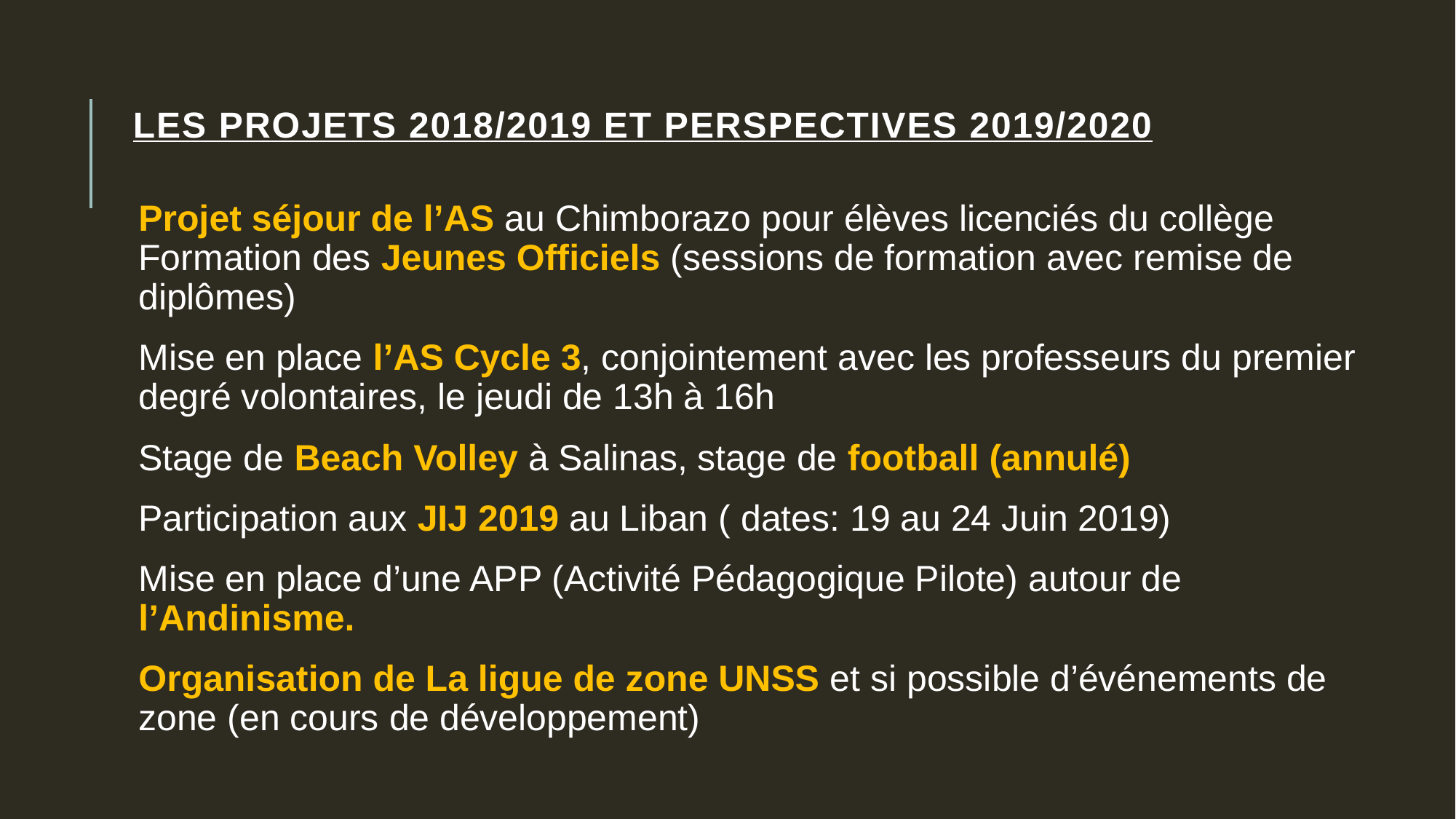

# Les projets 2018/2019 et perSpectives 2019/2020
Projet séjour de l’AS au Chimborazo pour élèves licenciés du collège Formation des Jeunes Officiels (sessions de formation avec remise de diplômes)
Mise en place l’AS Cycle 3, conjointement avec les professeurs du premier degré volontaires, le jeudi de 13h à 16h
Stage de Beach Volley à Salinas, stage de football (annulé)
Participation aux JIJ 2019 au Liban ( dates: 19 au 24 Juin 2019)
Mise en place d’une APP (Activité Pédagogique Pilote) autour de l’Andinisme.
Organisation de La ligue de zone UNSS et si possible d’événements de zone (en cours de développement)